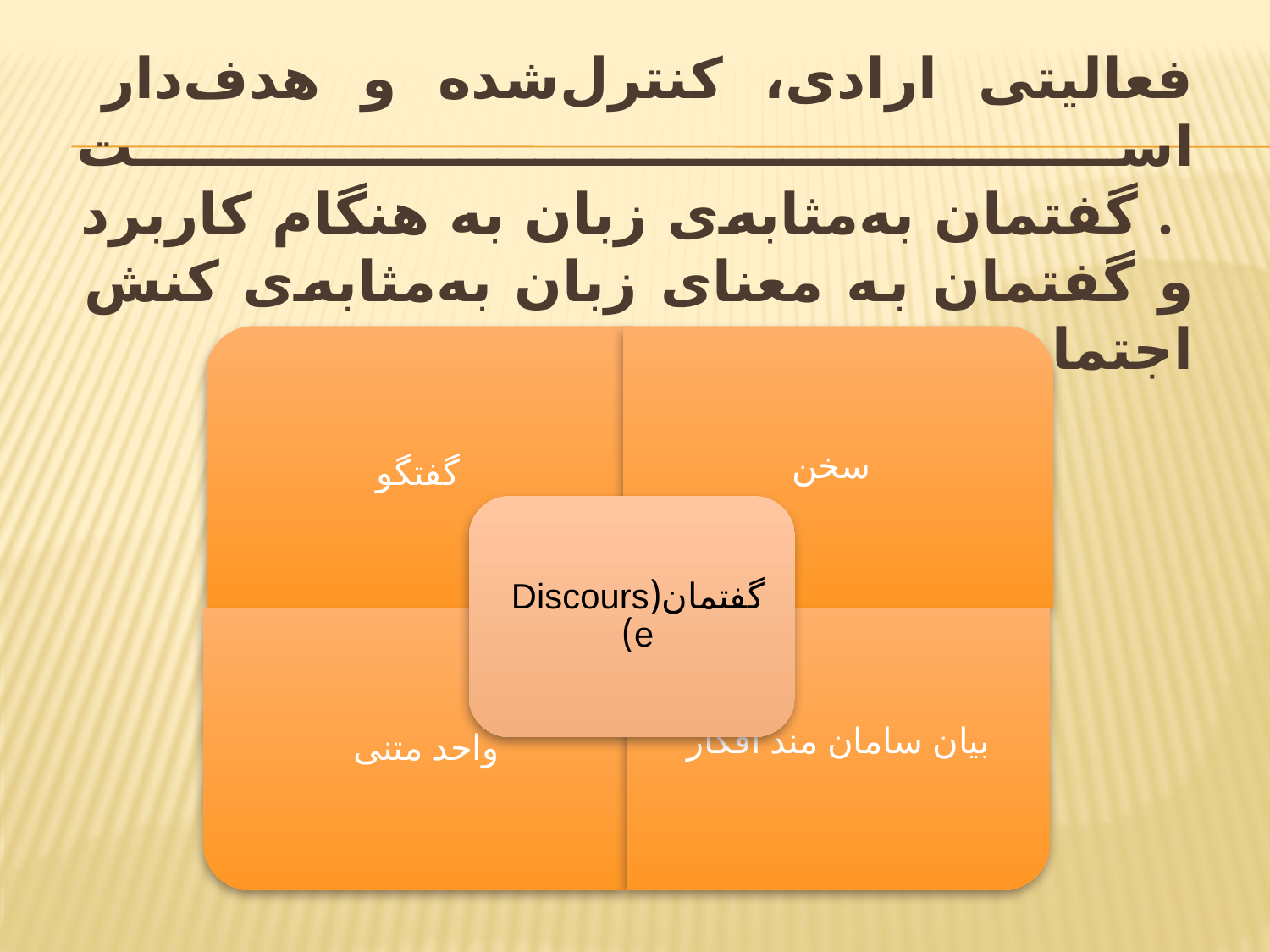

# فعالیتی ارادی، کنترل‌شده و هدف‌دار است . گفتمان به‌مثابه‌ی زبان به هنگام کاربرد و گفتمان به معنای زبان به‌مثابه‌ی کنش اجتماعی

گفتگو
سخن
واحد متنی
بیان سامان مند افکار
گفتمان(Discourse)